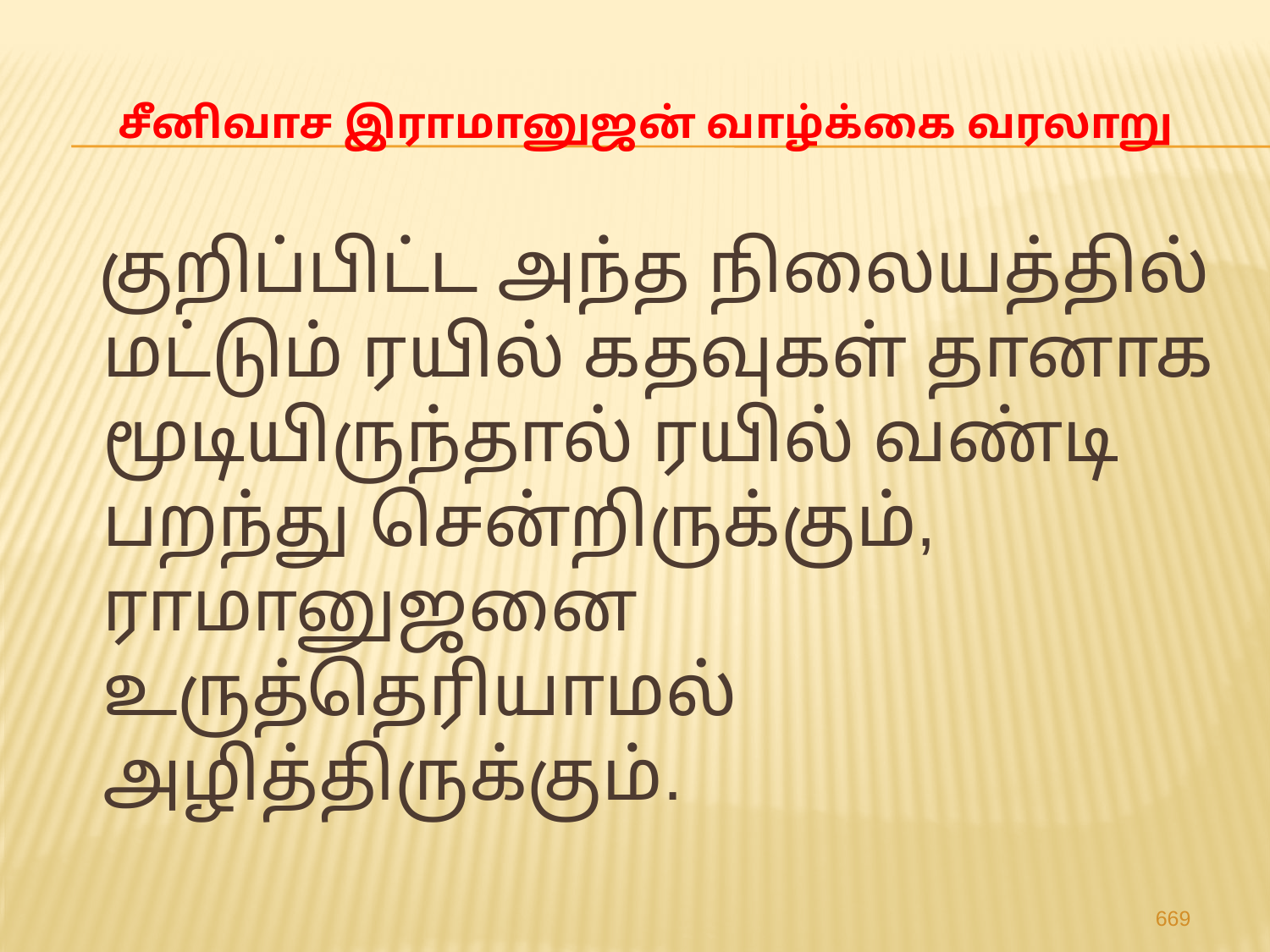

# சீனிவாச இராமானுஜன் வாழ்க்கை வரலாறு
   குறிப்பிட்ட அந்த நிலையத்தில் மட்டும் ரயில் கதவுகள் தானாக மூடியிருந்தால் ரயில் வண்டி பறந்து சென்றிருக்கும், ராமானுஜனை உருத்தெரியாமல் அழித்திருக்கும்.

669